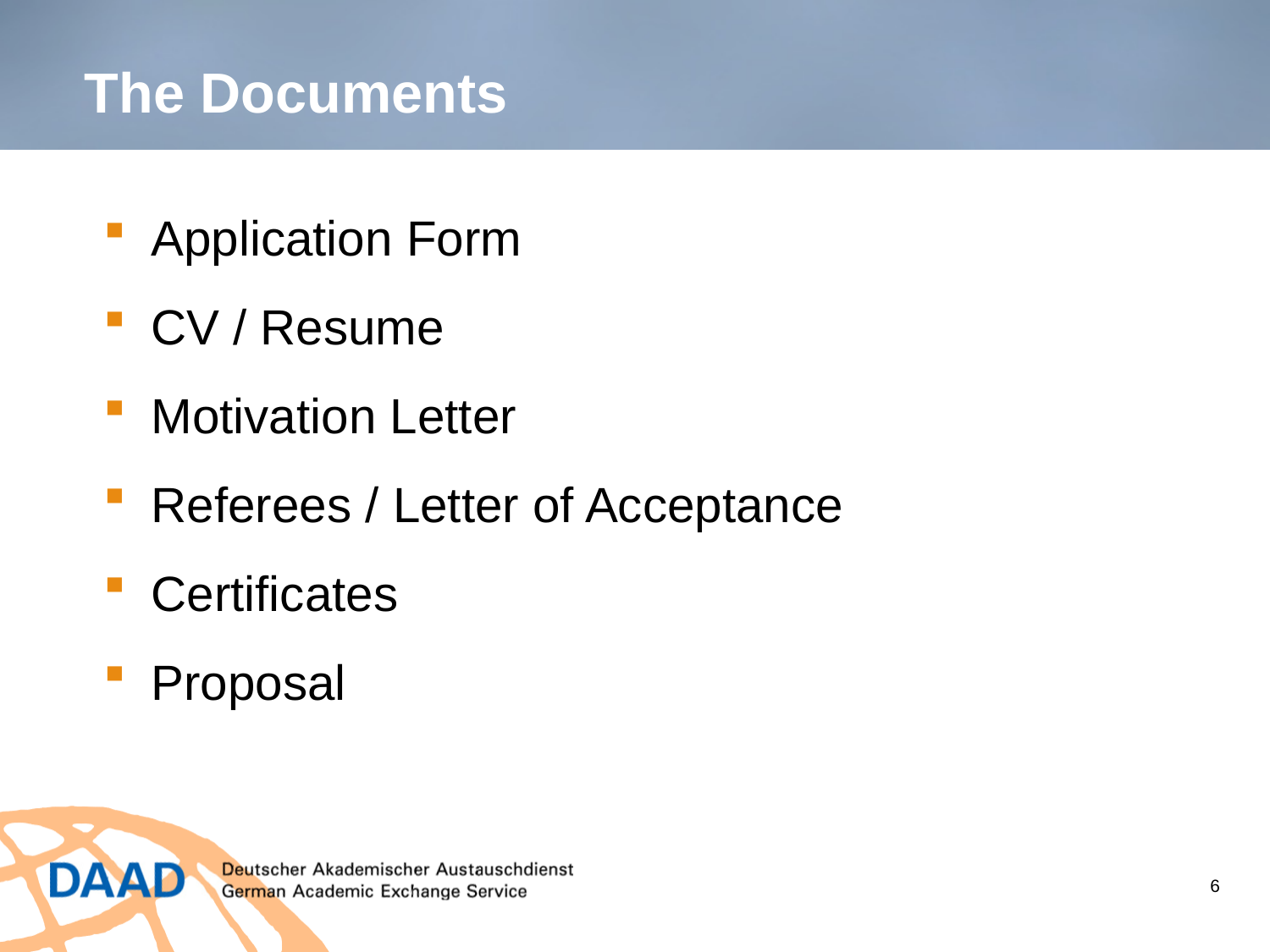

The Documents
Application Form
CV / Resume
Motivation Letter
Referees / Letter of Acceptance
Certificates
Proposal
6